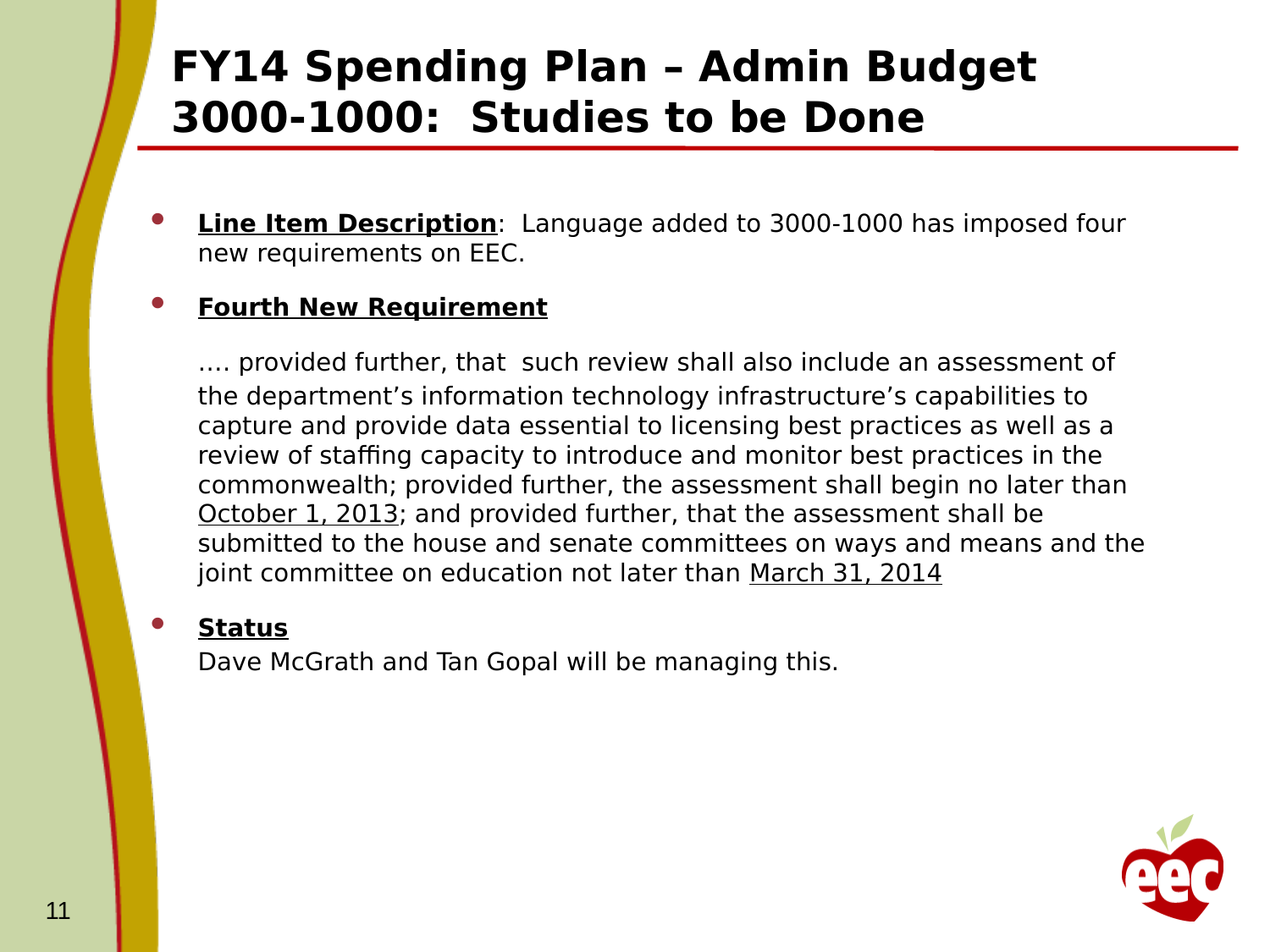

# FY14 Spending Plan – Admin Budget 3000-1000:  Studies to be Done
Line Item Description:  Language added to 3000-1000 has imposed four new requirements on EEC.

Fourth New Requirement
	…. provided further, that  such review shall also include an assessment of the department’s information technology infrastructure’s capabilities to capture and provide data essential to licensing best practices as well as a review of staffing capacity to introduce and monitor best practices in the commonwealth; provided further, the assessment shall begin no later than October 1, 2013; and provided further, that the assessment shall be submitted to the house and senate committees on ways and means and the joint committee on education not later than March 31, 2014

Status
	Dave McGrath and Tan Gopal will be managing this.

11